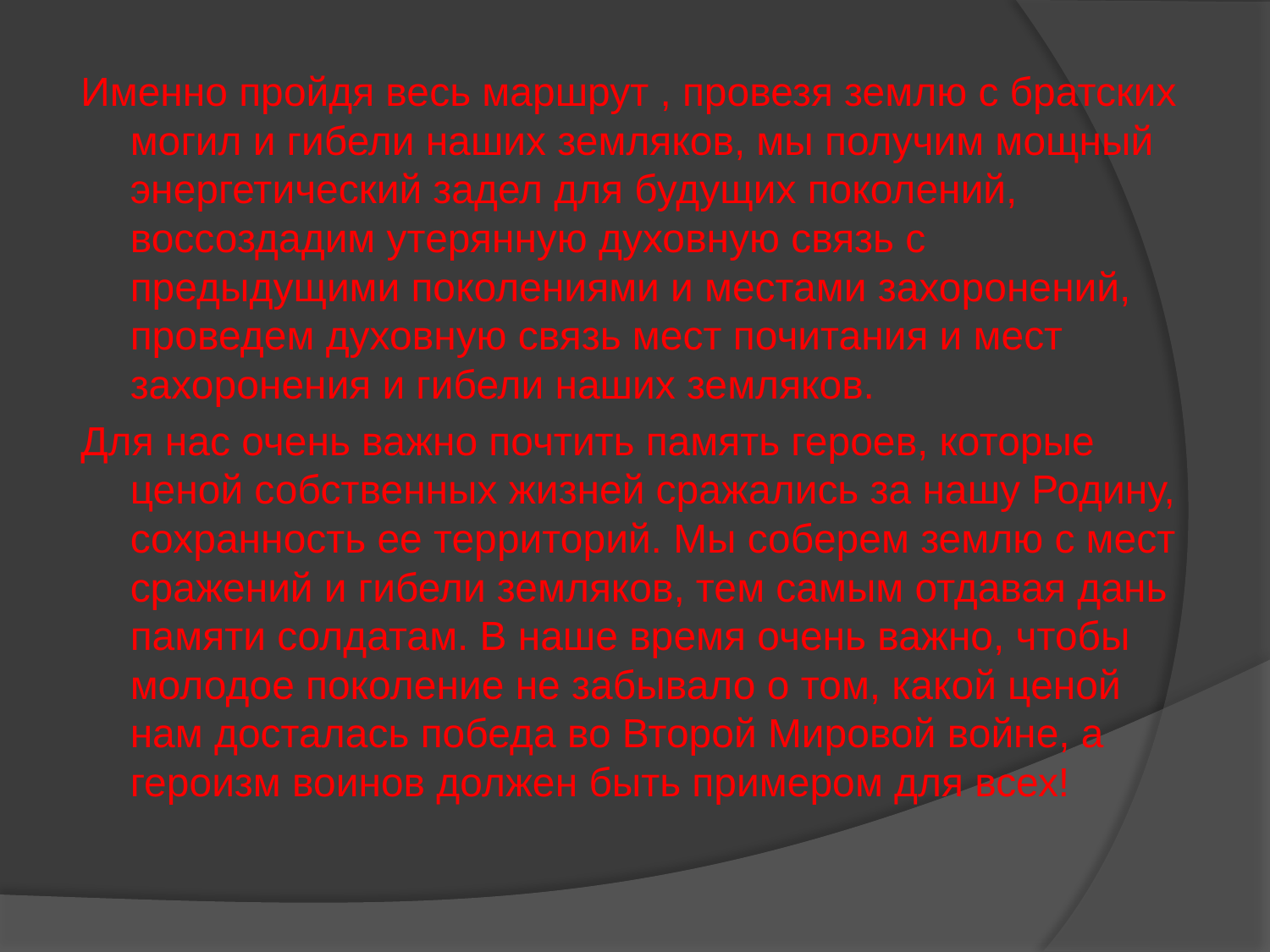

Именно пройдя весь маршрут , провезя землю с братских могил и гибели наших земляков, мы получим мощный энергетический задел для будущих поколений, воссоздадим утерянную духовную связь с предыдущими поколениями и местами захоронений, проведем духовную связь мест почитания и мест захоронения и гибели наших земляков.
Для нас очень важно почтить память героев, которые ценой собственных жизней сражались за нашу Родину, сохранность ее территорий. Мы соберем землю с мест сражений и гибели земляков, тем самым отдавая дань памяти солдатам. В наше время очень важно, чтобы молодое поколение не забывало о том, какой ценой нам досталась победа во Второй Мировой войне, а героизм воинов должен быть примером для всех!